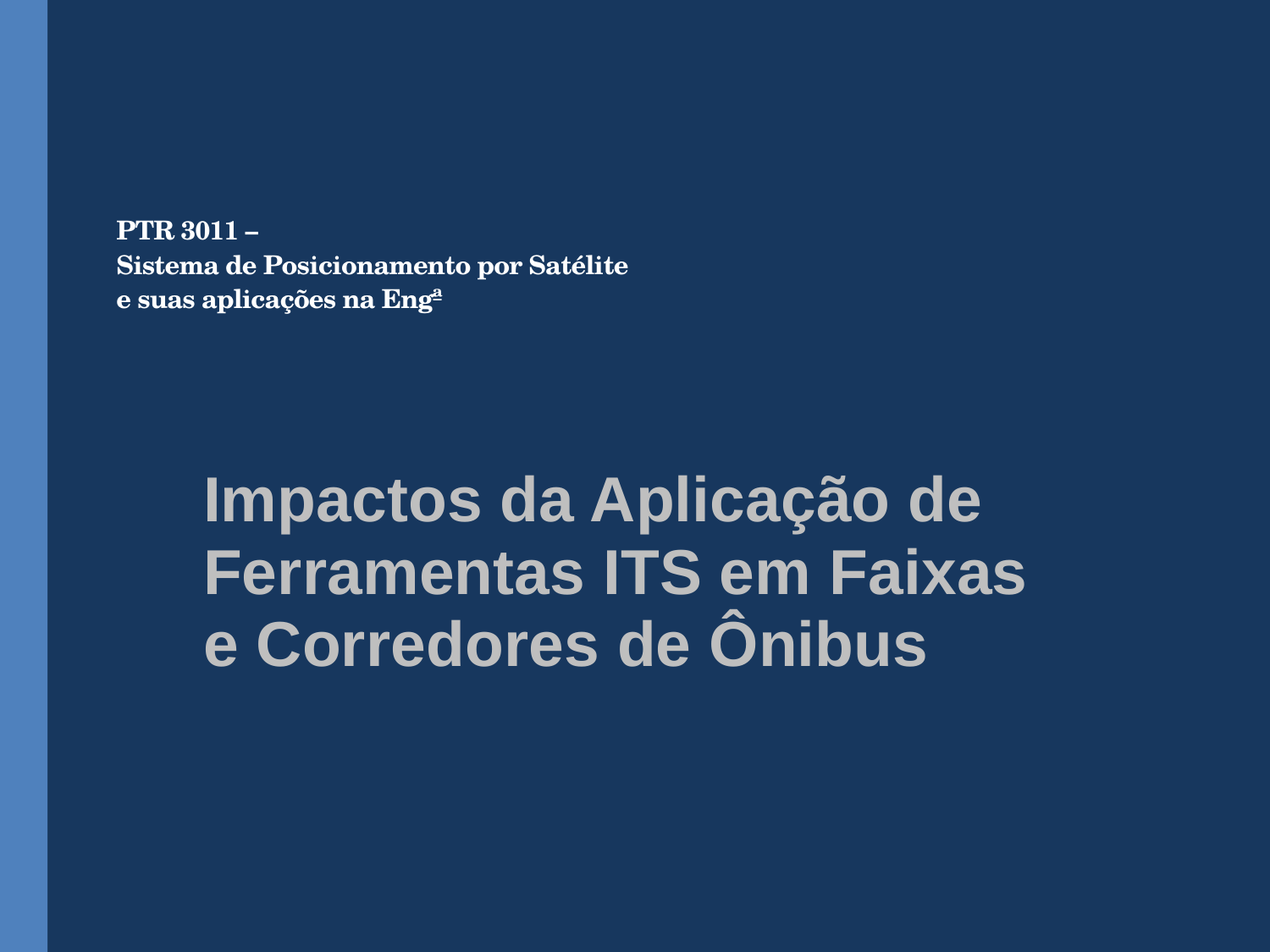

# PTR 3011 – Sistema de Posicionamento por Satélite e suas aplicações na Engª

Impactos da Aplicação de Ferramentas ITS em Faixas e Corredores de Ônibus